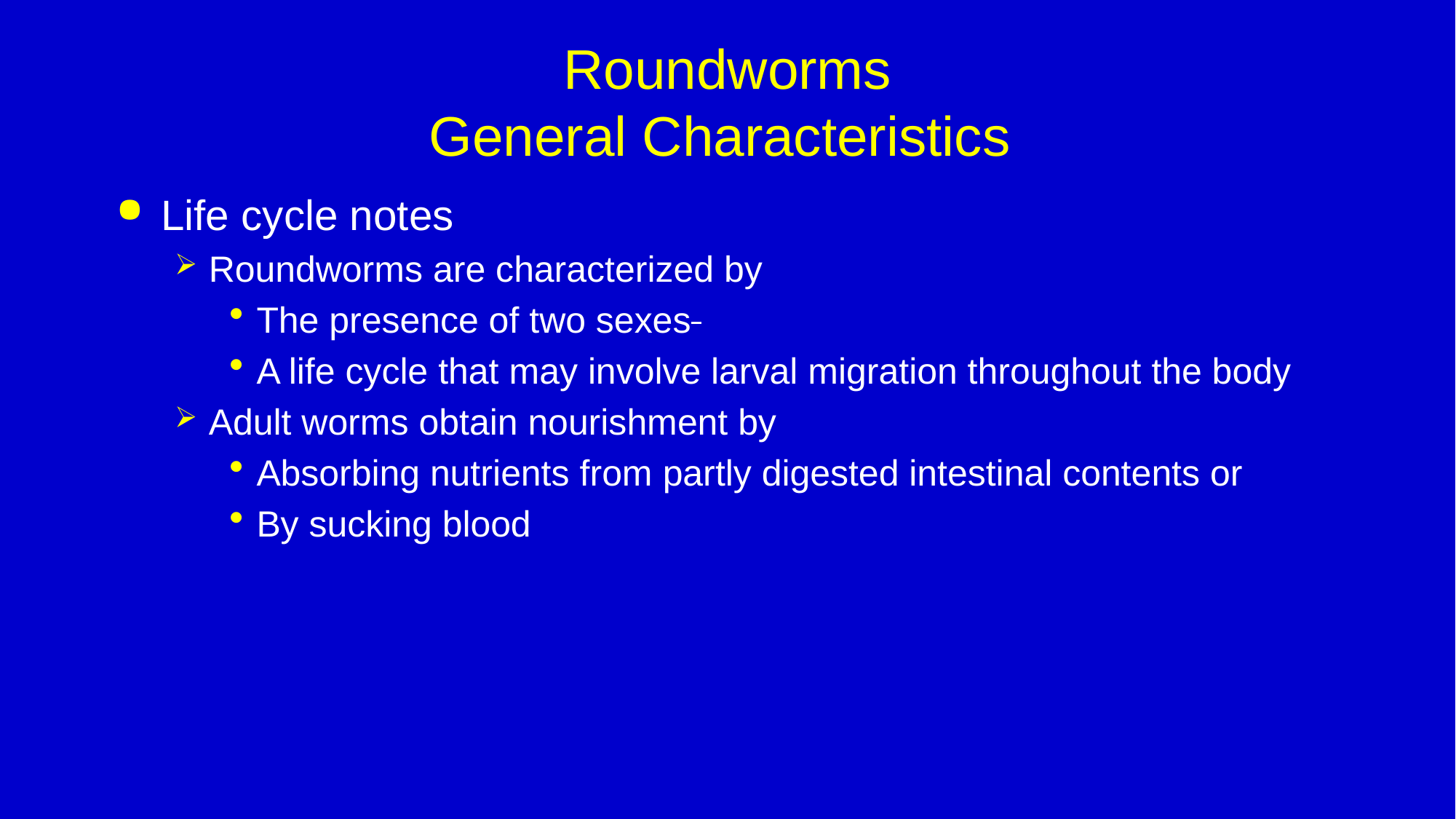

# Roundworms General Characteristics
Life cycle notes
Roundworms are characterized by
The presence of two sexes
A life cycle that may involve larval migration throughout the body
Adult worms obtain nourishment by
Absorbing nutrients from partly digested intestinal contents or
By sucking blood